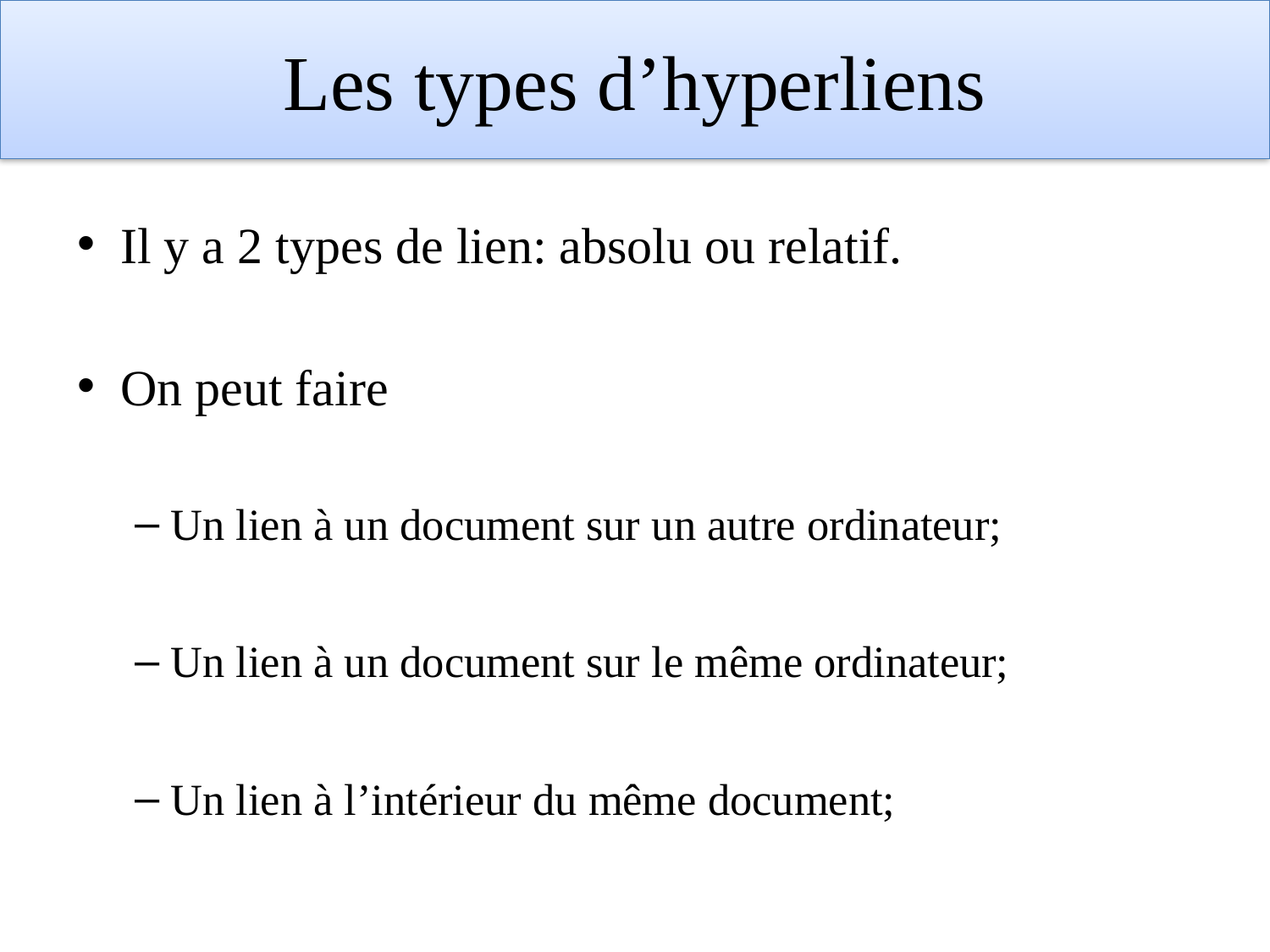

# Les types d’hyperliens
Il y a 2 types de lien: absolu ou relatif.

On peut faire

Un lien à un document sur un autre ordinateur;

Un lien à un document sur le même ordinateur;

Un lien à l’intérieur du même document;